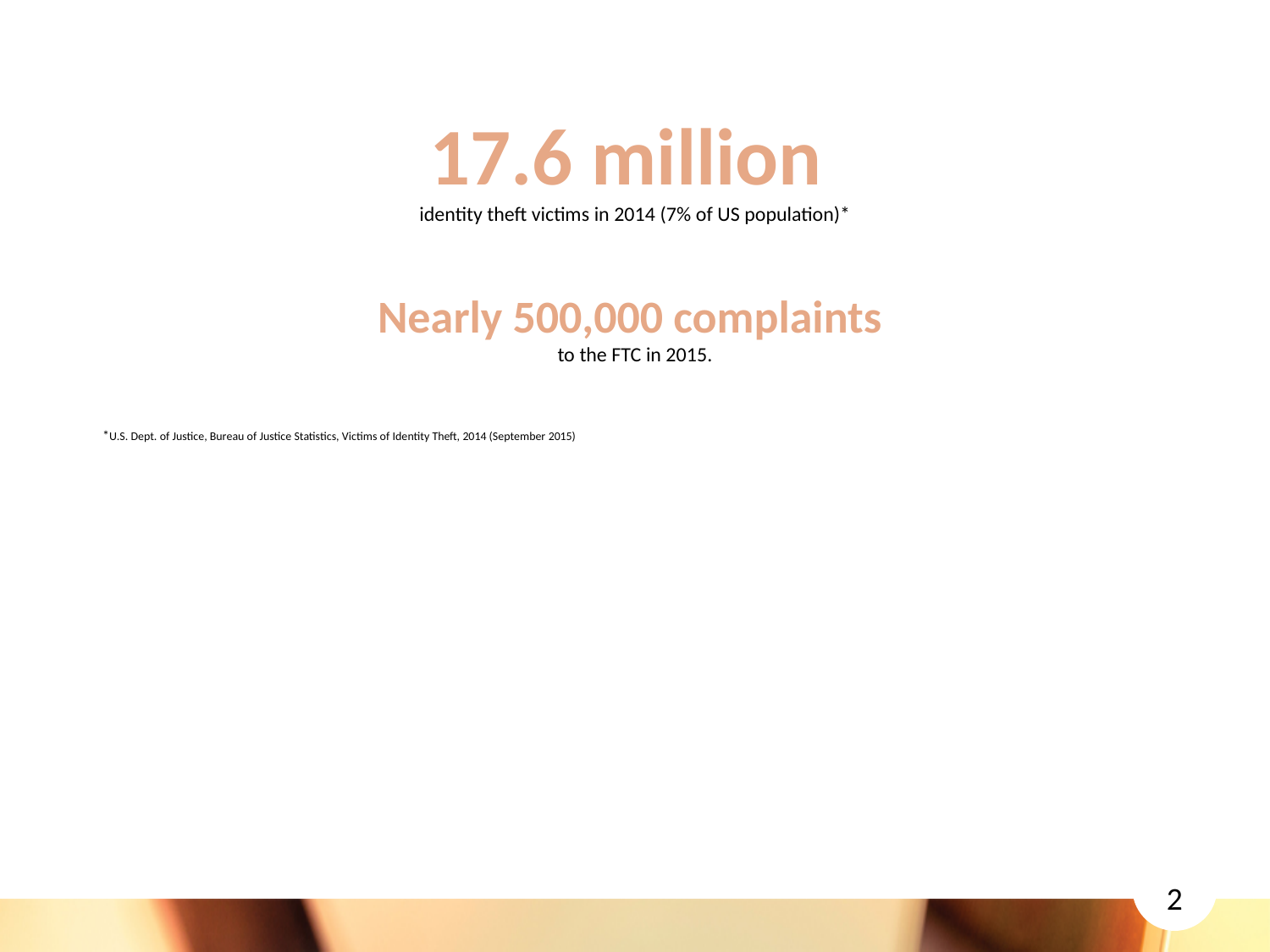

17.6 million
identity theft victims in 2014 (7% of US population)*

Nearly 500,000 complaints
to the FTC in 2015.

         *U.S. Dept. of Justice, Bureau of Justice Statistics, Victims of Identity Theft, 2014 (September 2015)